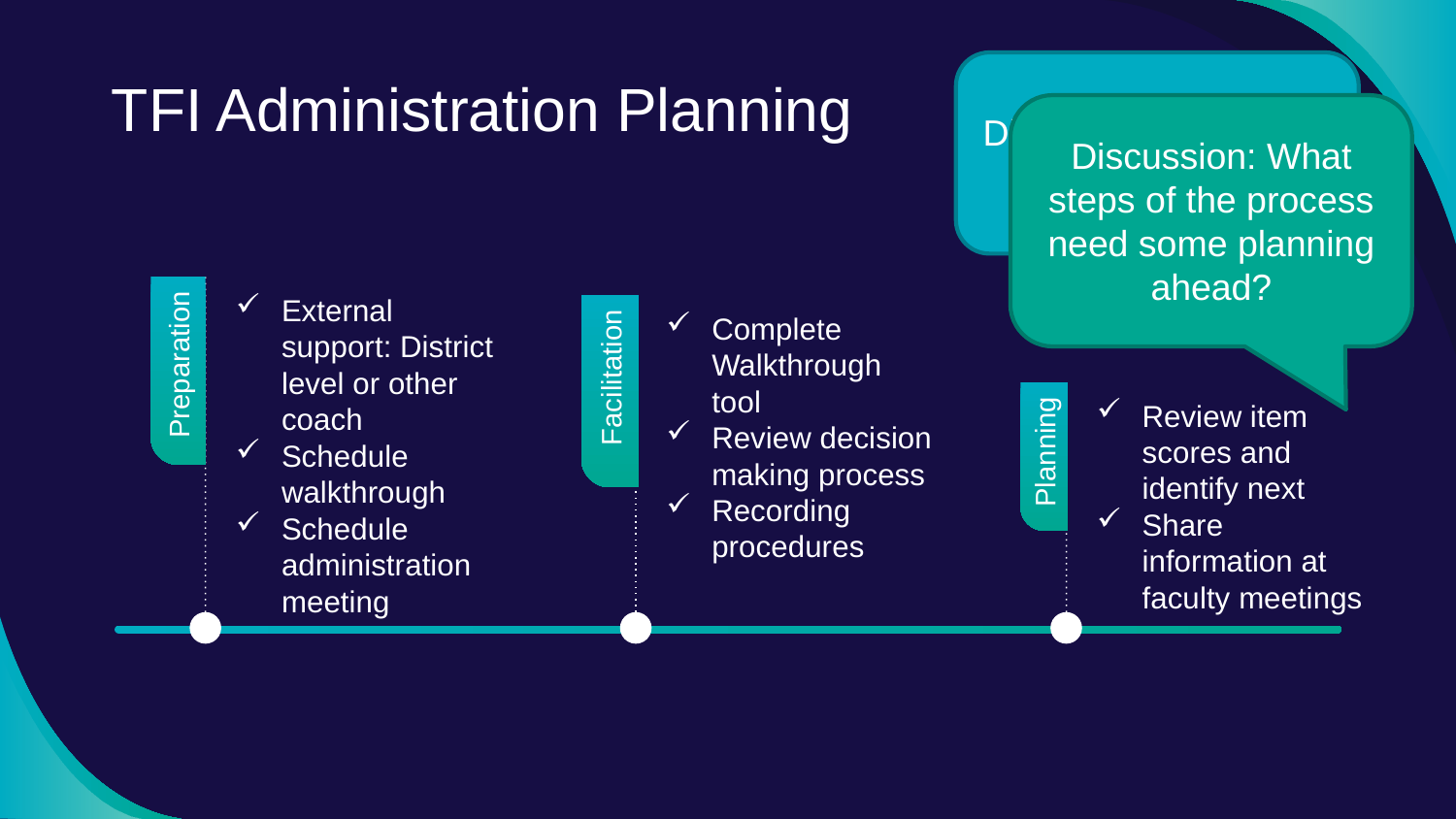

Discussion: Have you met as a team?
# TFI Administration Planning
Discussion: What steps of the process need some planning ahead?
External support: District level or other coach
Schedule walkthrough
Schedule administration meeting
Complete Walkthrough tool
Review decision making process
Recording procedures
Preparation
Facilitation
Review item scores and identify next
Share information at faculty meetings
Planning